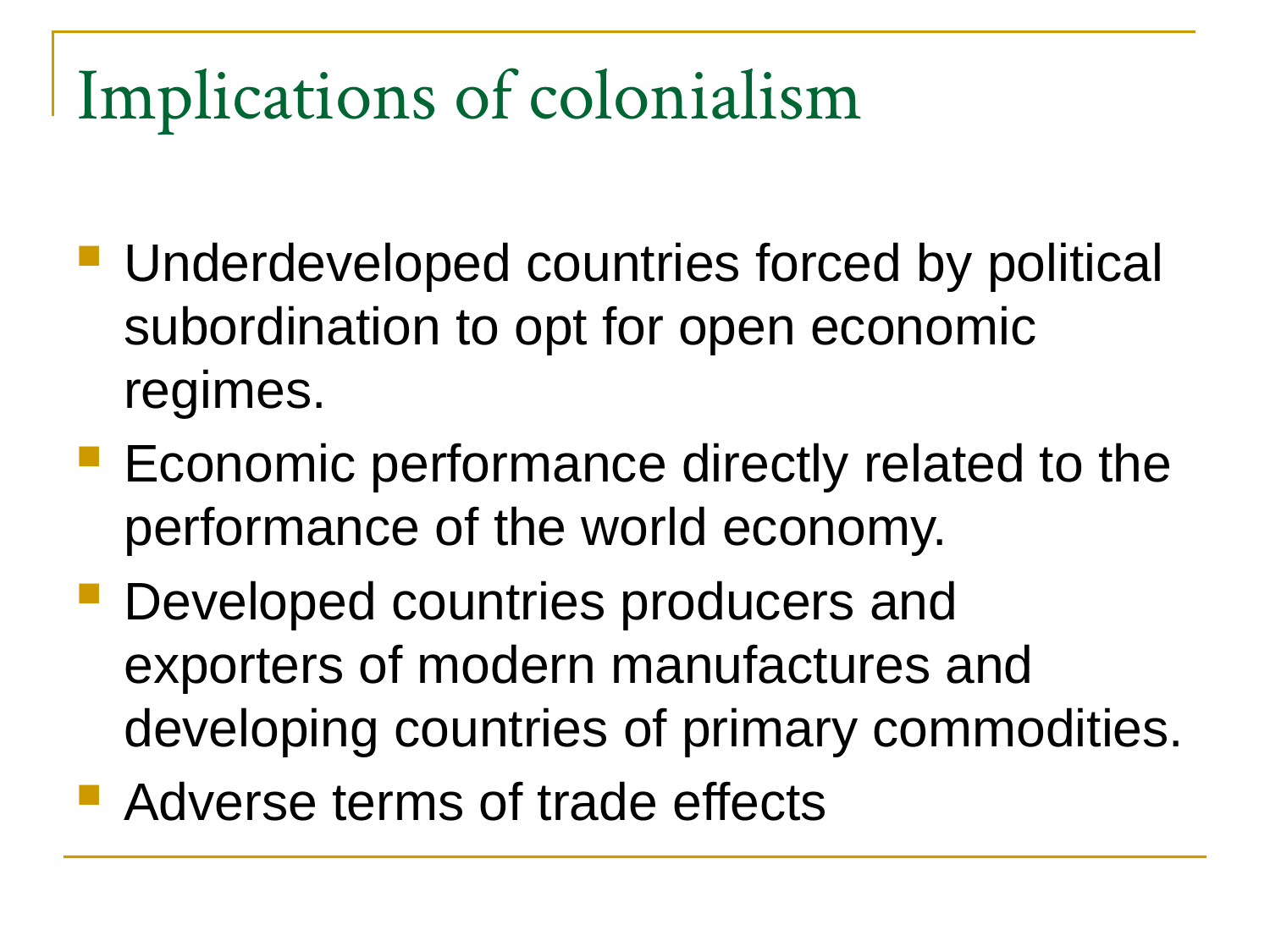

# Implications of colonialism
Underdeveloped countries forced by political subordination to opt for open economic regimes.
Economic performance directly related to the performance of the world economy.
Developed countries producers and exporters of modern manufactures and developing countries of primary commodities.
Adverse terms of trade effects